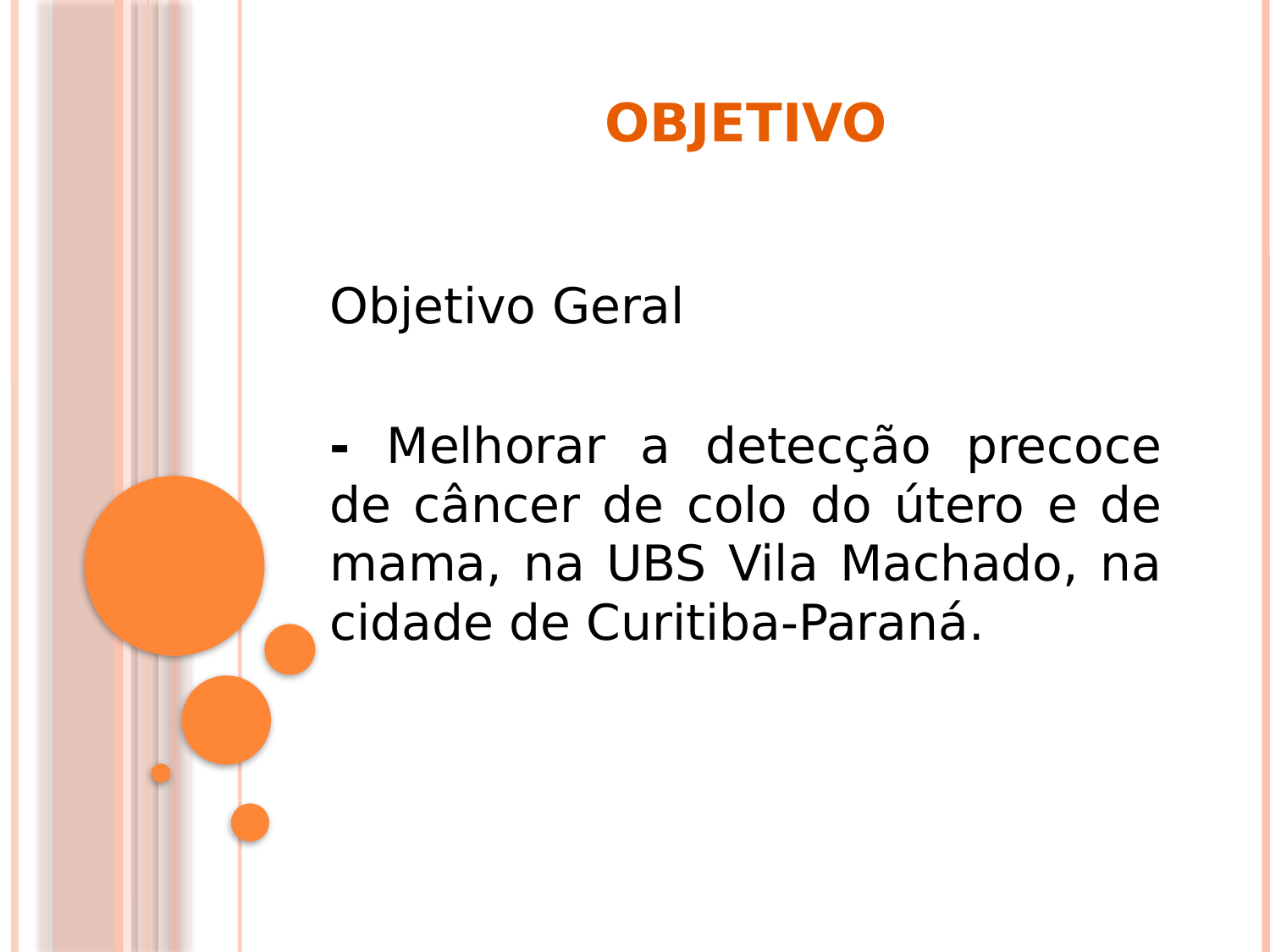

# Objetivo

Objetivo Geral

- Melhorar a detecção precoce de câncer de colo do útero e de mama, na UBS Vila Machado, na cidade de Curitiba-Paraná.